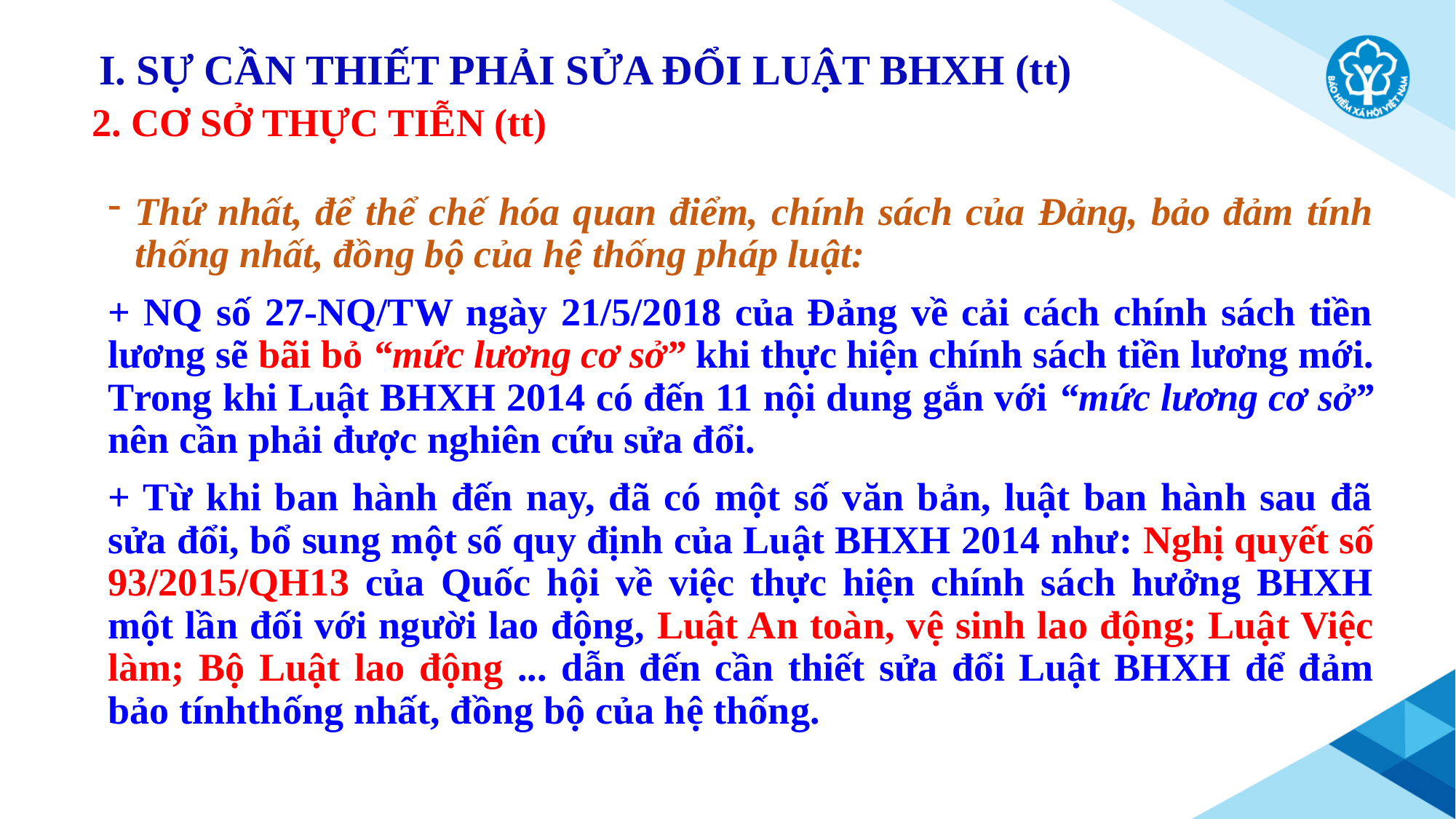

I. SỰ CẦN HIẾT PHẢI SỬA ĐỔI LUẬT BHXH
I. SỰ CẦN THIẾT PHẢI SỬA ĐỔI LUẬT BHXH (tt)
2. CƠ SỞ THỰC TIỄN (tt)
Thứ nhất, để thể chế hóa quan điểm, chính sách của Đảng, bảo đảm tính thống nhất, đồng bộ của hệ thống pháp luật:
+ NQ số 27-NQ/TW ngày 21/5/2018 của Đảng về cải cách chính sách tiền lương sẽ bãi bỏ “mức lương cơ sở” khi thực hiện chính sách tiền lương mới. Trong khi Luật BHXH 2014 có đến 11 nội dung gắn với “mức lương cơ sở” nên cần phải được nghiên cứu sửa đổi.
+ Từ khi ban hành đến nay, đã có một số văn bản, luật ban hành sau đã sửa đổi, bổ sung một số quy định của Luật BHXH 2014 như: Nghị quyết số 93/2015/QH13 của Quốc hội về việc thực hiện chính sách hưởng BHXH một lần đối với người lao động, Luật An toàn, vệ sinh lao động; Luật Việc làm; Bộ Luật lao động ... dẫn đến cần thiết sửa đổi Luật BHXH để đảm bảo tínhthống nhất, đồng bộ của hệ thống.